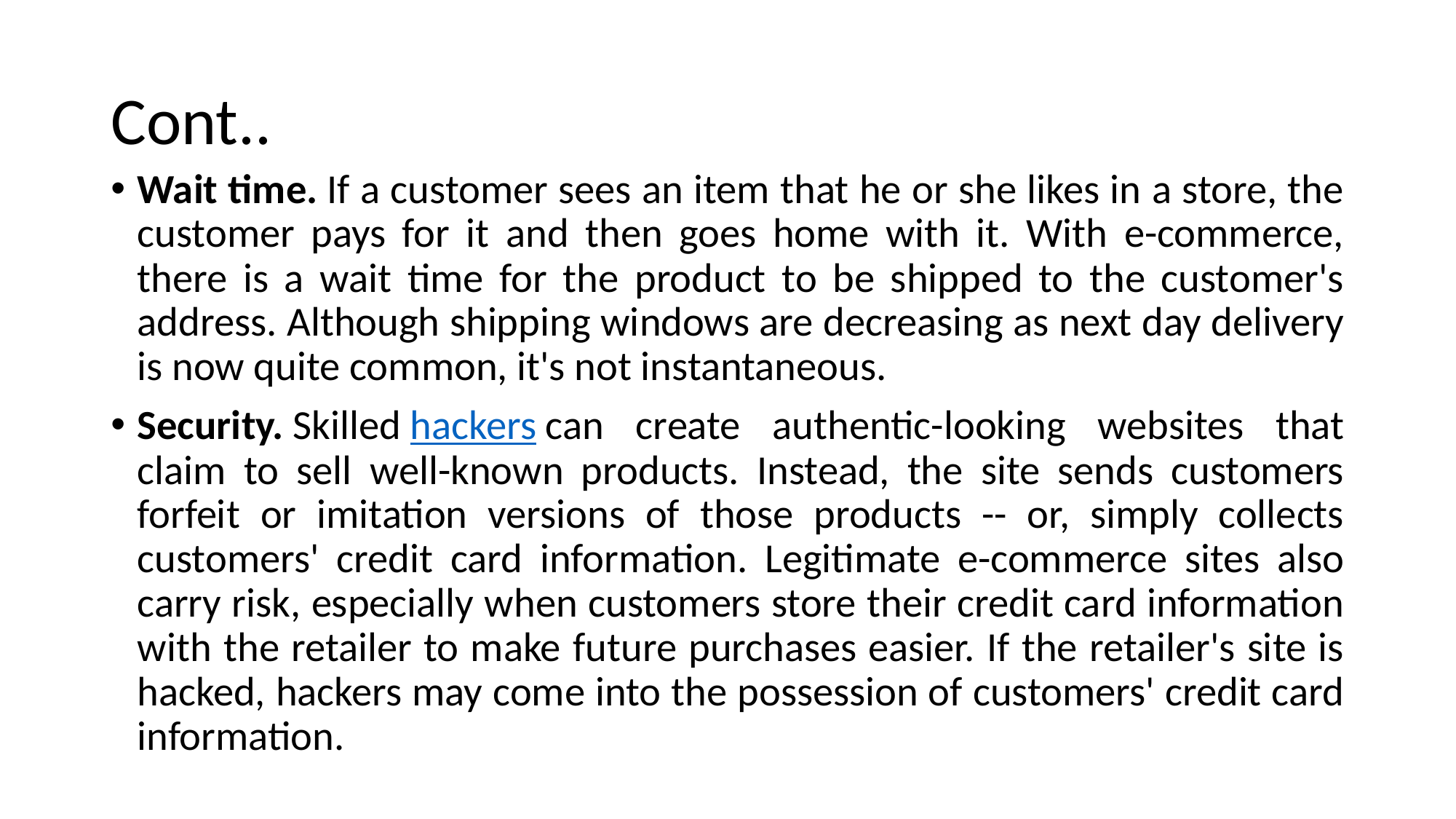

# Cont..
Wait time. If a customer sees an item that he or she likes in a store, the customer pays for it and then goes home with it. With e-commerce, there is a wait time for the product to be shipped to the customer's address. Although shipping windows are decreasing as next day delivery is now quite common, it's not instantaneous.
Security. Skilled hackers can create authentic-looking websites that claim to sell well-known products. Instead, the site sends customers forfeit or imitation versions of those products -- or, simply collects customers' credit card information. Legitimate e-commerce sites also carry risk, especially when customers store their credit card information with the retailer to make future purchases easier. If the retailer's site is hacked, hackers may come into the possession of customers' credit card information.